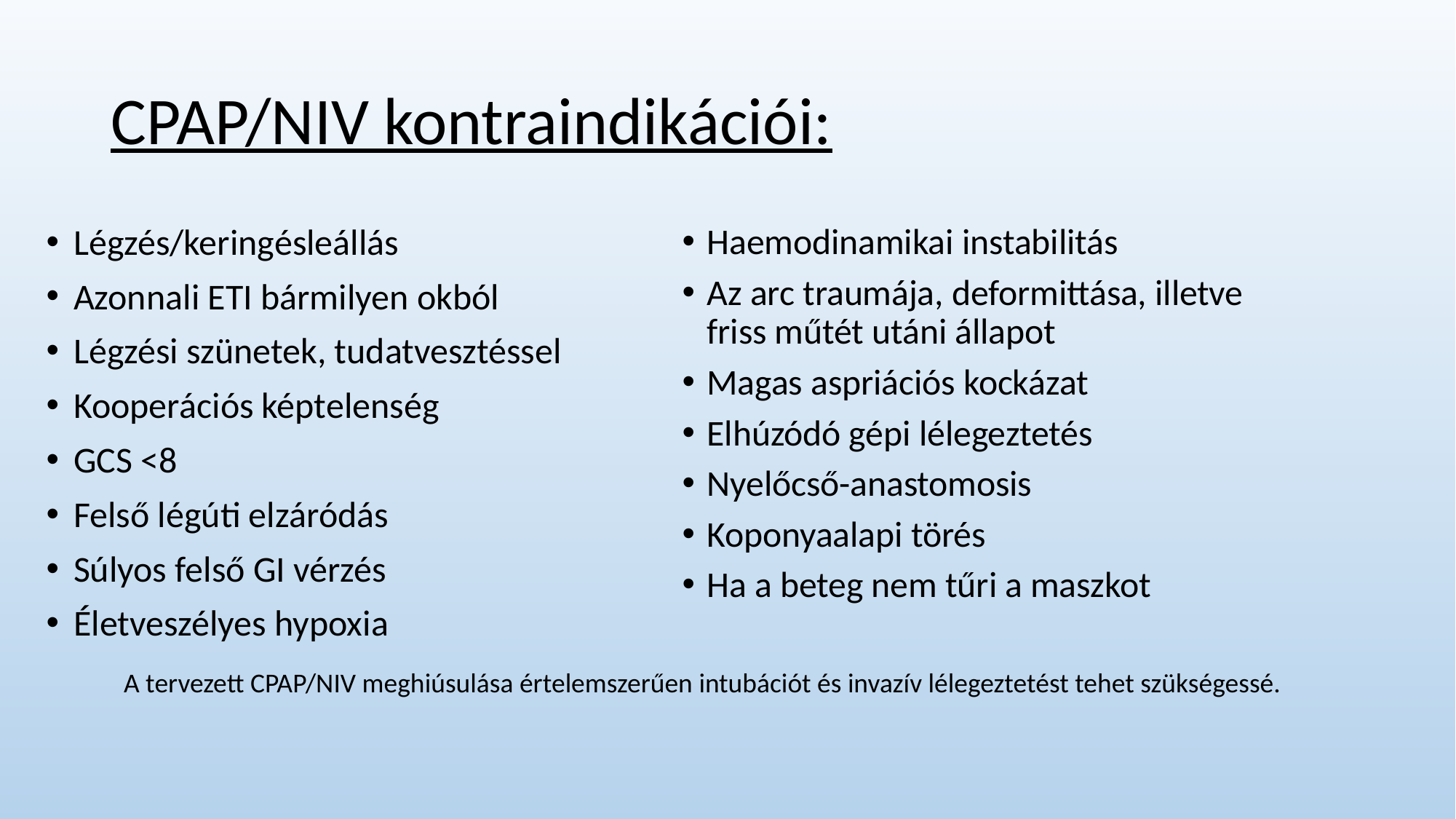

# CPAP/NIV kontraindikációi:
Haemodinamikai instabilitás
Az arc traumája, deformittása, illetve friss műtét utáni állapot
Magas aspriációs kockázat
Elhúzódó gépi lélegeztetés
Nyelőcső-anastomosis
Koponyaalapi törés
Ha a beteg nem tűri a maszkot
Légzés/keringésleállás
Azonnali ETI bármilyen okból
Légzési szünetek, tudatvesztéssel
Kooperációs képtelenség
GCS <8
Felső légúti elzáródás
Súlyos felső GI vérzés
Életveszélyes hypoxia
A tervezett CPAP/NIV meghiúsulása értelemszerűen intubációt és invazív lélegeztetést tehet szükségessé.